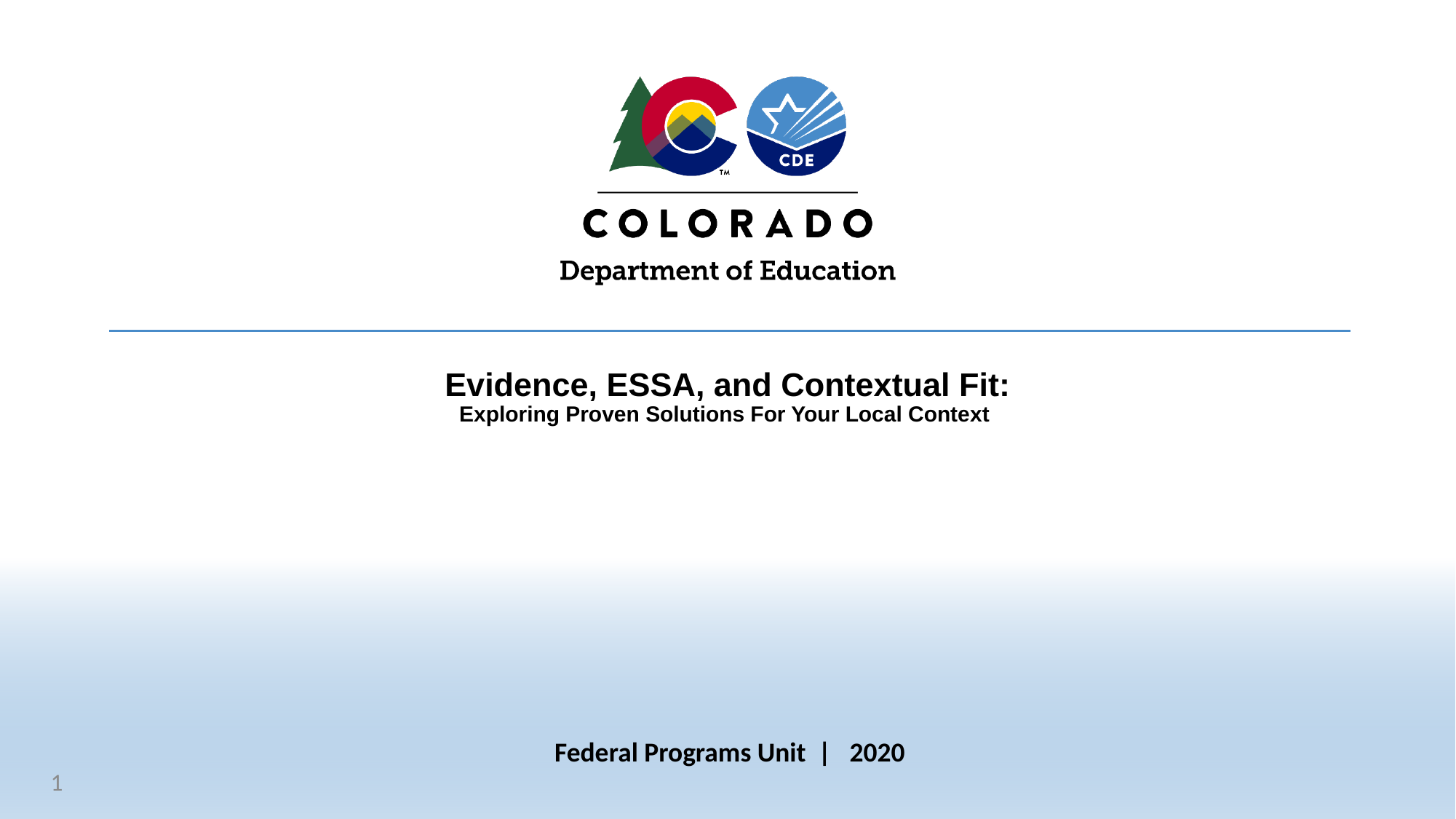

# Evidence, ESSA, and Contextual Fit: Exploring Proven Solutions For Your Local Context
Federal Programs Unit  |   2020
1